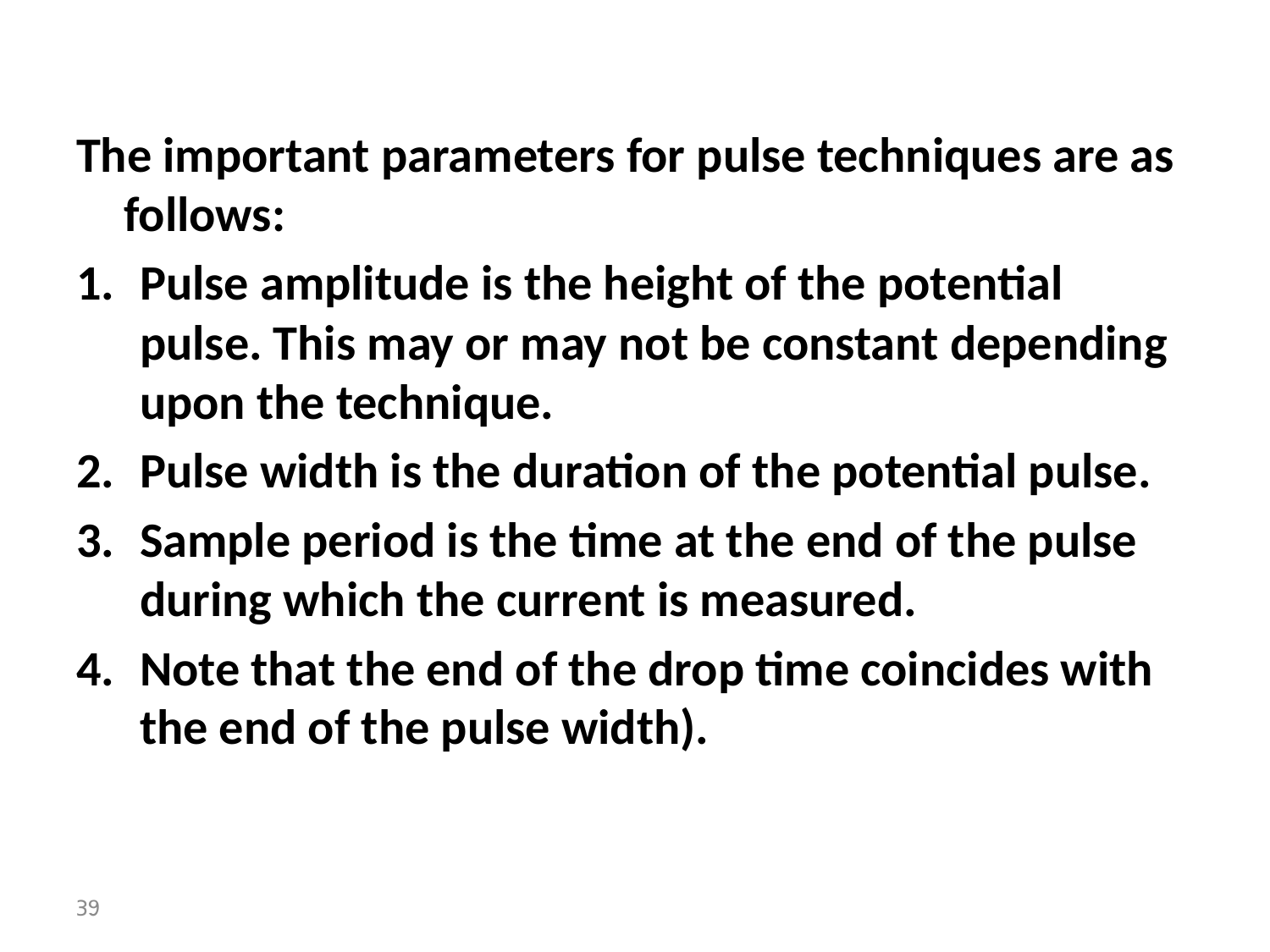

The important parameters for pulse techniques are as follows:
Pulse amplitude is the height of the potential pulse. This may or may not be constant depending upon the technique.
Pulse width is the duration of the potential pulse.
Sample period is the time at the end of the pulse during which the current is measured.
Note that the end of the drop time coincides with the end of the pulse width).

39